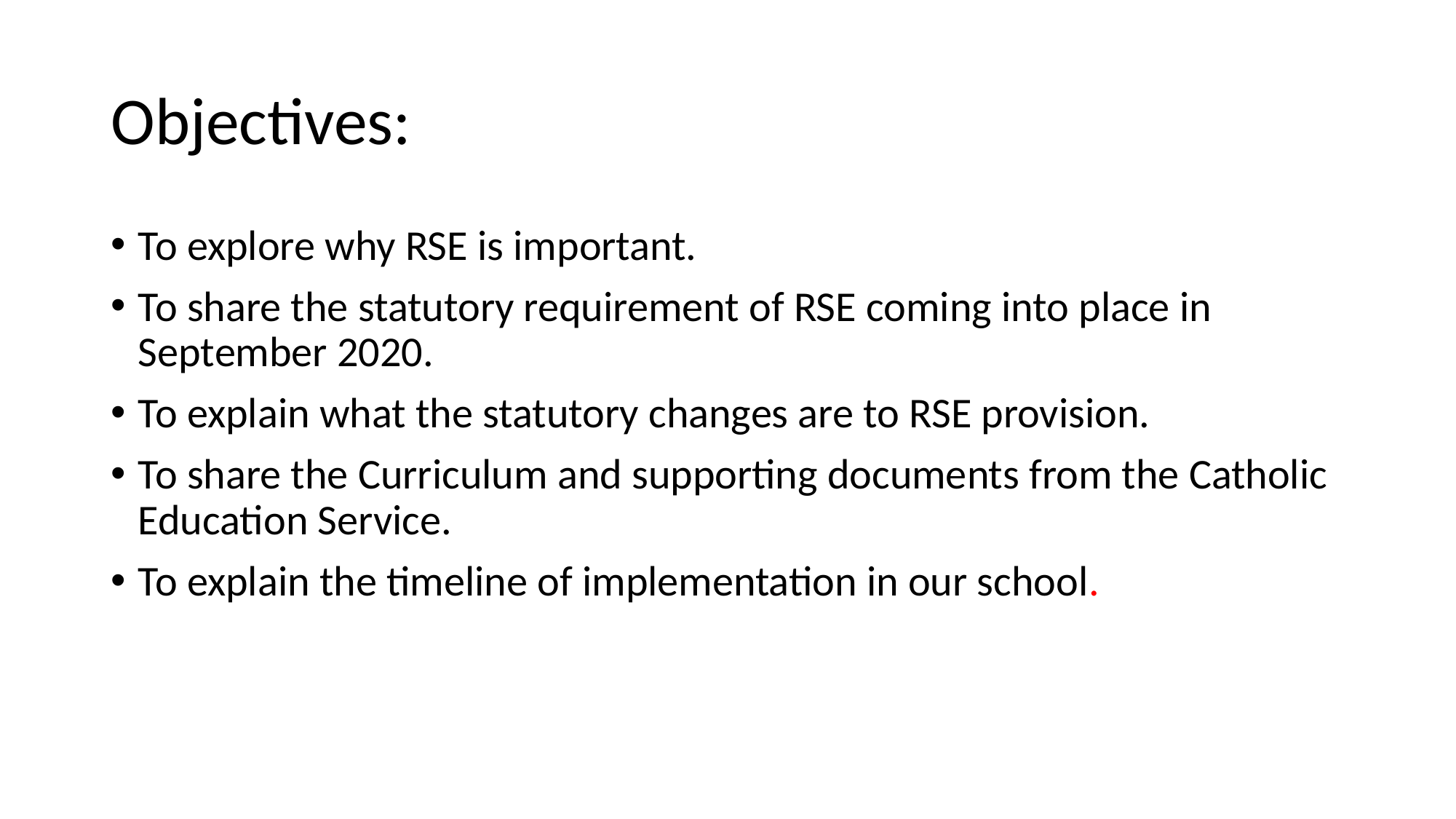

# Objectives:
To explore why RSE is important.
To share the statutory requirement of RSE coming into place in September 2020.
To explain what the statutory changes are to RSE provision.
To share the Curriculum and supporting documents from the Catholic Education Service.
To explain the timeline of implementation in our school.